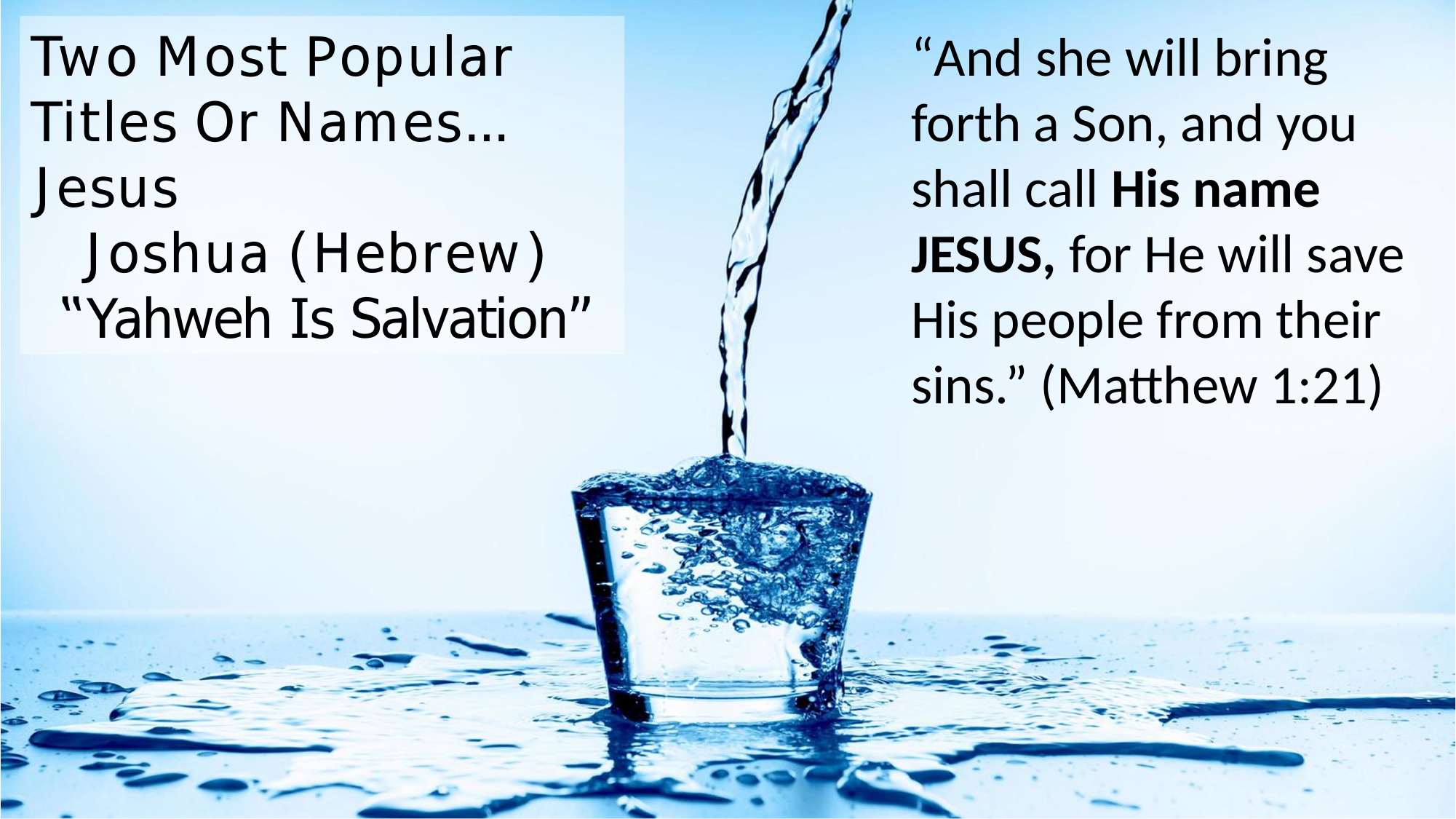

Two Most Popular Titles Or Names…
Jesus
   Joshua (Hebrew)
  “Yahweh Is Salvation”
“And she will bring forth a Son, and you shall call His name JESUS, for He will save His people from their sins.” (Matthew 1:21)